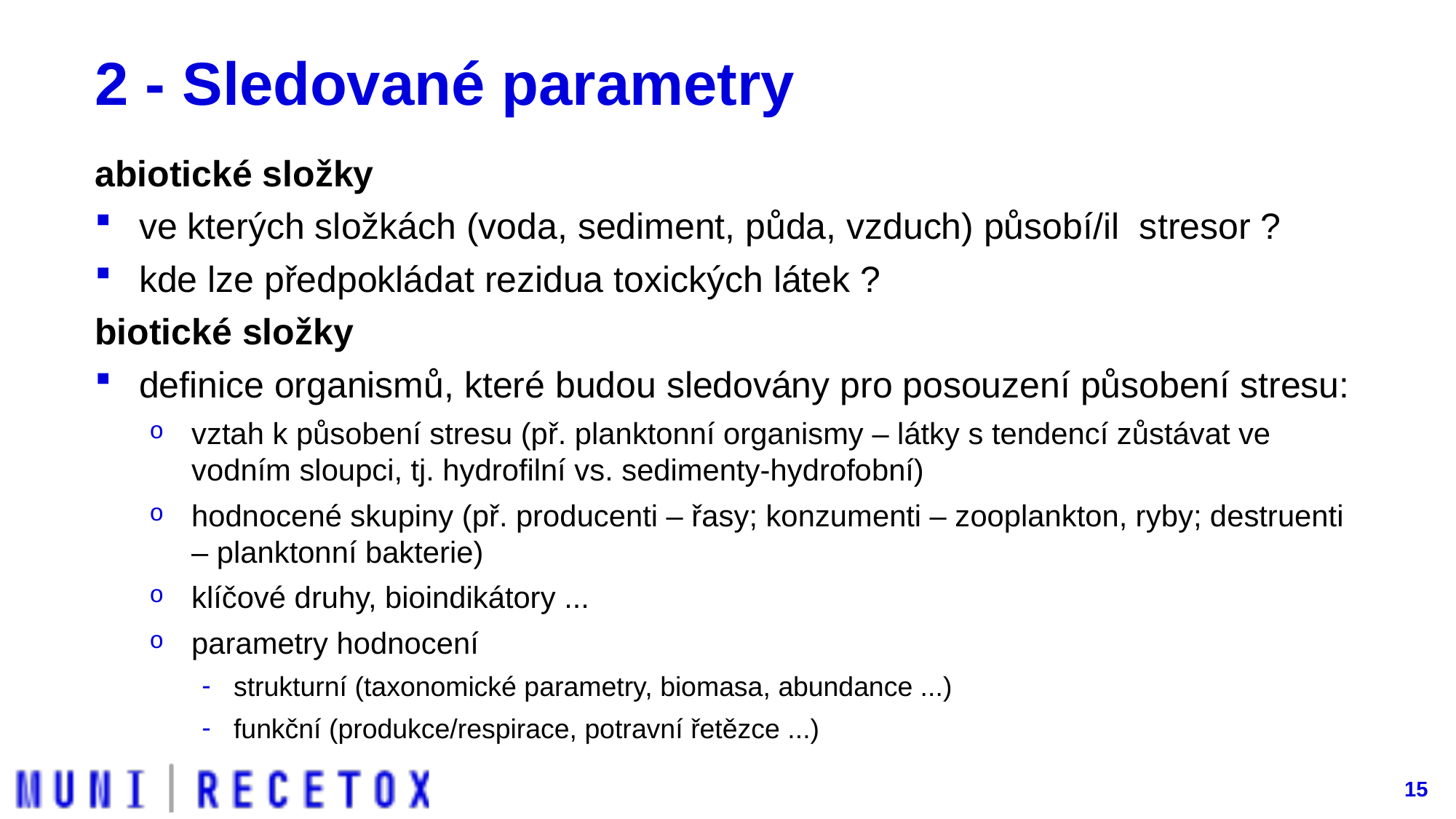

# 2 - Sledované parametry
abiotické složky
ve kterých složkách (voda, sediment, půda, vzduch) působí/il  stresor ?
kde lze předpokládat rezidua toxických látek ?
biotické složky
definice organismů, které budou sledovány pro posouzení působení stresu:
vztah k působení stresu (př. planktonní organismy – látky s tendencí zůstávat ve vodním sloupci, tj. hydrofilní vs. sedimenty-hydrofobní)
hodnocené skupiny (př. producenti – řasy; konzumenti – zooplankton, ryby; destruenti – planktonní bakterie)
klíčové druhy, bioindikátory ...
parametry hodnocení
strukturní (taxonomické parametry, biomasa, abundance ...)
funkční (produkce/respirace, potravní řetězce ...)

15